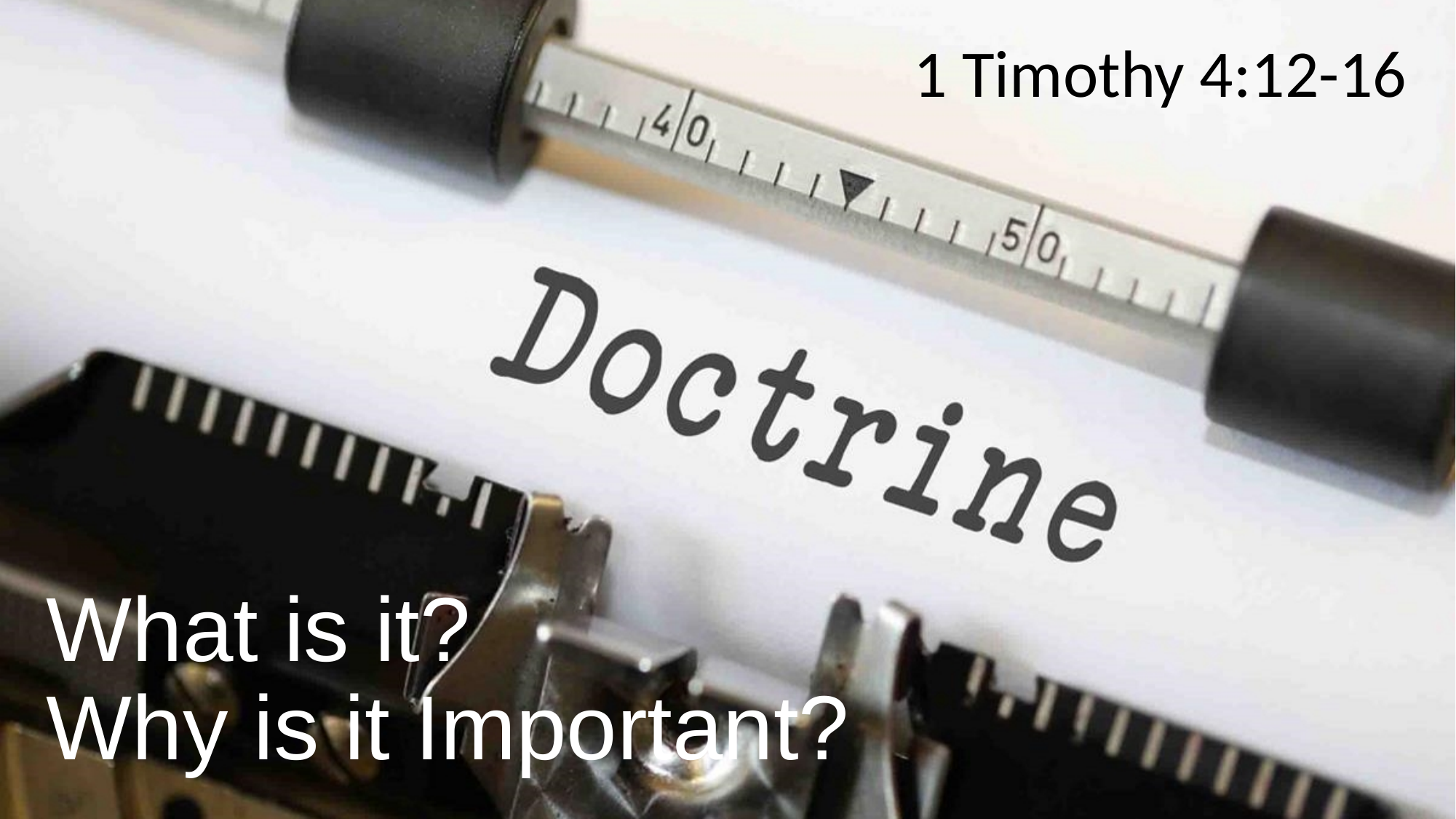

1 Timothy 4:12-16
# What is it? Why is it Important?